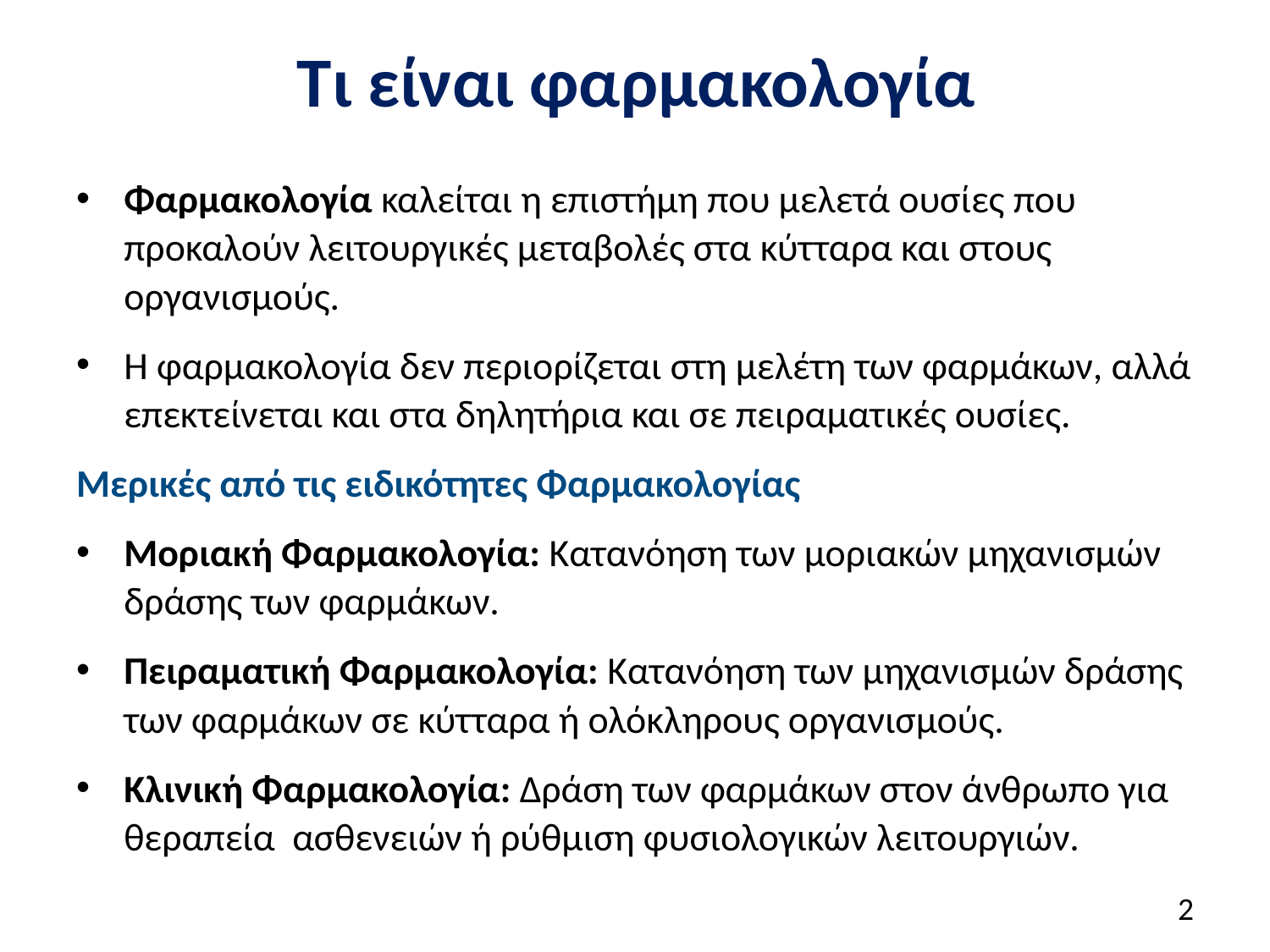

# Τι είναι φαρμακολογία
Φαρμακολογία καλείται η επιστήμη που μελετά ουσίες που προκαλούν λειτουργικές μεταβολές στα κύτταρα και στους οργανισμούς.
Η φαρμακολογία δεν περιορίζεται στη μελέτη των φαρμάκων, αλλά επεκτείνεται και στα δηλητήρια και σε πειραματικές ουσίες.
Μερικές από τις ειδικότητες Φαρμακολογίας
Μοριακή Φαρμακολογία: Κατανόηση των μοριακών μηχανισμών δράσης των φαρμάκων.
Πειραματική Φαρμακολογία: Κατανόηση των μηχανισμών δράσης των φαρμάκων σε κύτταρα ή ολόκληρους οργανισμούς.
Κλινική Φαρμακολογία: ∆ράση των φαρμάκων στον άνθρωπο για θεραπεία  ασθενειών ή ρύθμιση φυσιολογικών λειτουργιών.

2